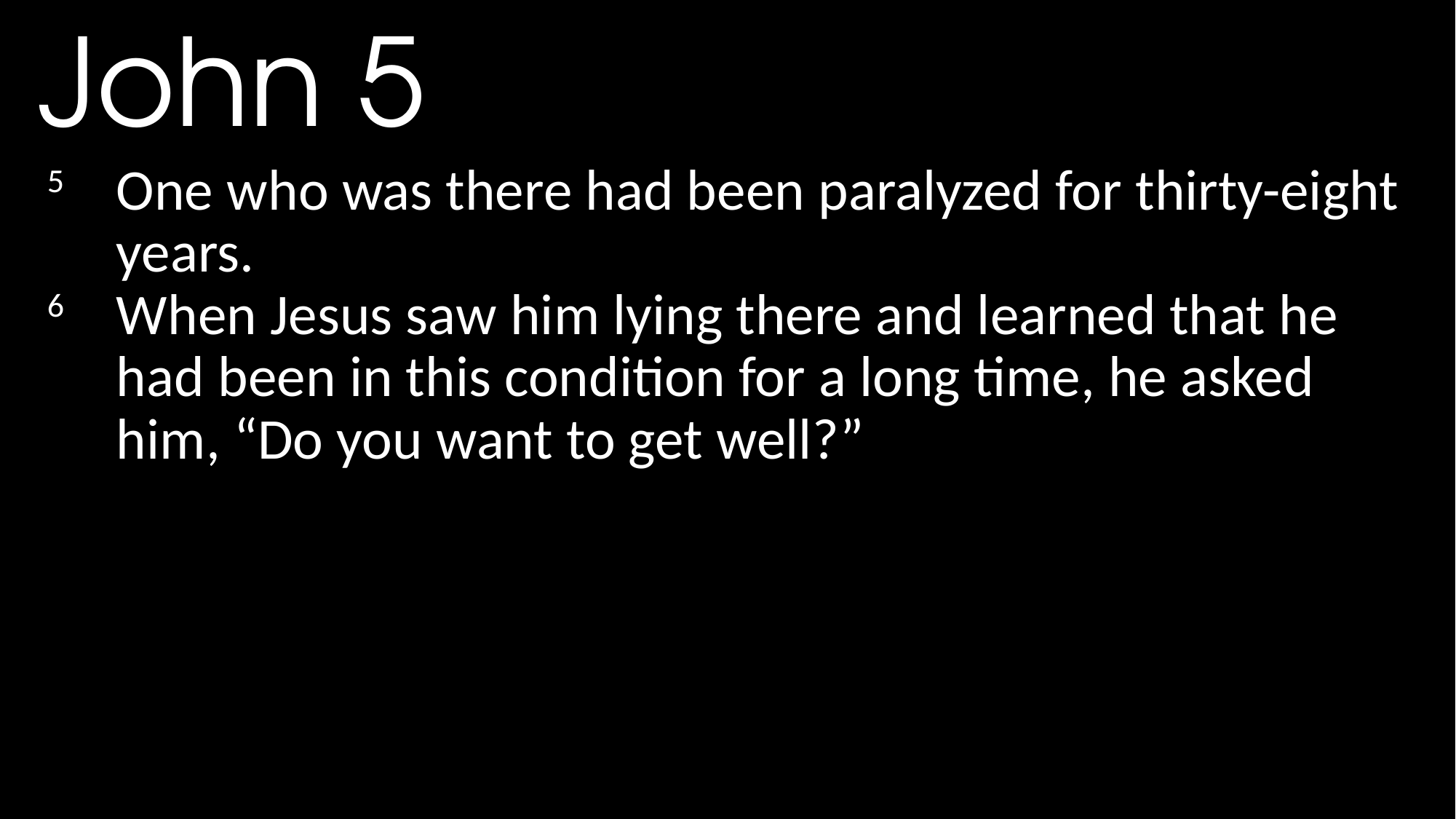

John 5
5 	One who was there had been paralyzed for thirty-eight years.
6 	When Jesus saw him lying there and learned that he had been in this condition for a long time, he asked him, “Do you want to get well?”